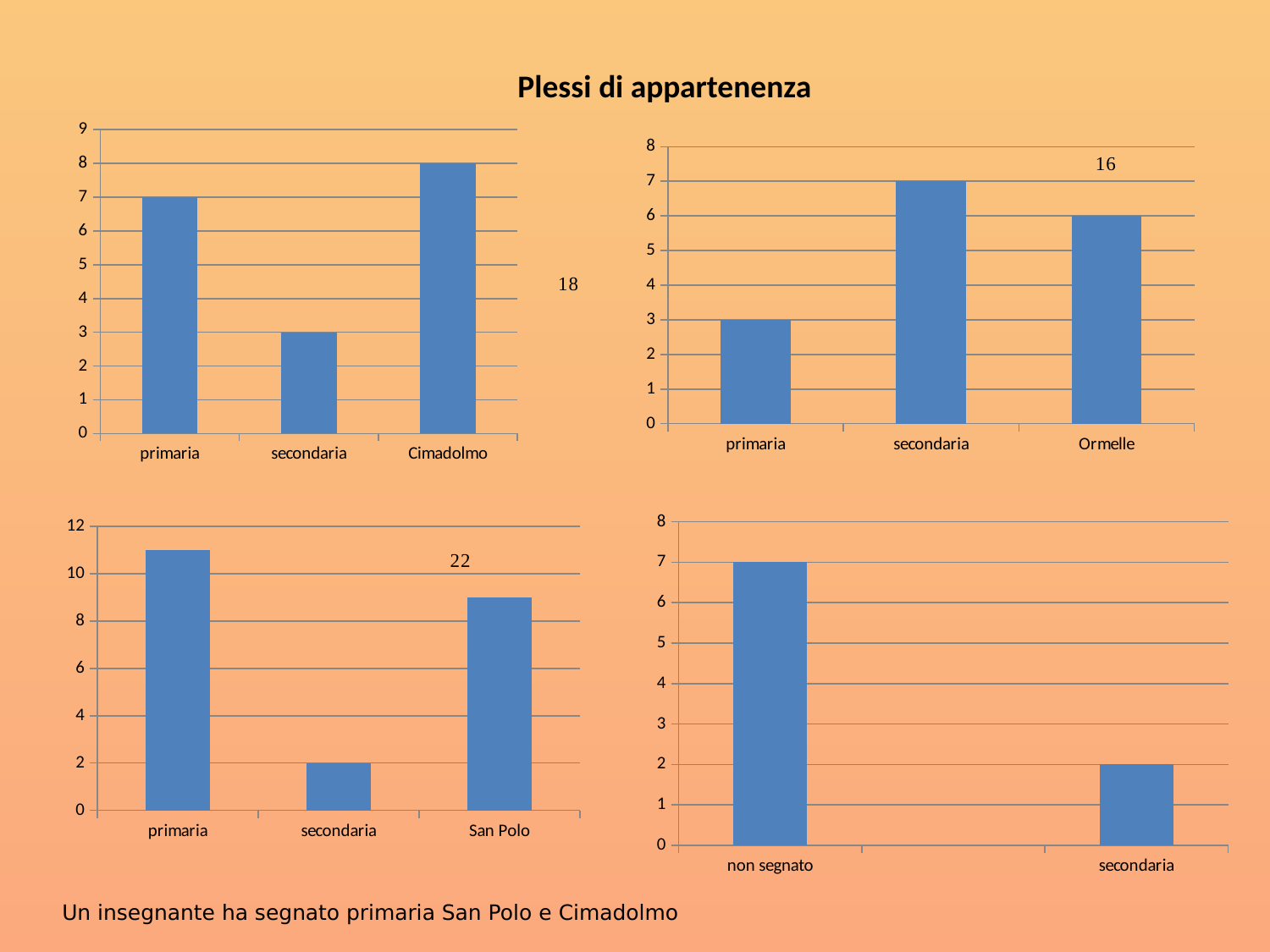

Plessi di appartenenza

### Chart

| Category |  |
|---|---|
| primaria | 7.0 |
| secondaria | 3.0 |
| Cimadolmo | 8.0 |

### Chart

| Category |  |
|---|---|
| primaria | 3.0 |
| secondaria | 7.0 |
| Ormelle | 6.0 |

### Chart

| Category |  |
|---|---|
| non segnato | 7.0 |
|  | None |
| secondaria | 2.0 |

### Chart

| Category |  |
|---|---|
| primaria | 11.0 |
| secondaria | 2.0 |
| San Polo | 9.0 |
Un insegnante ha segnato primaria San Polo e Cimadolmo